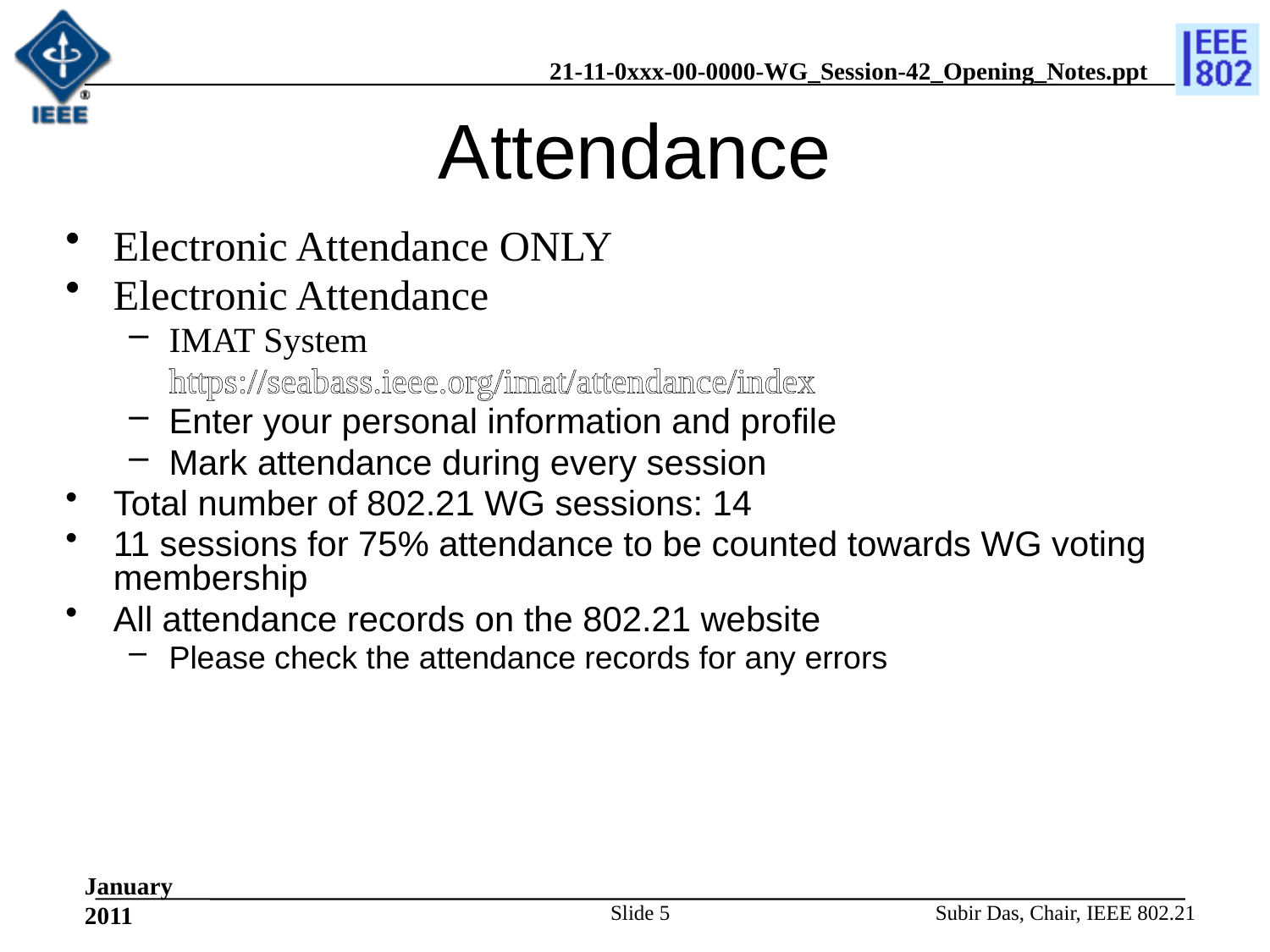

# Attendance
Electronic Attendance ONLY
Electronic Attendance
IMAT System
https://seabass.ieee.org/imat/attendance/index
Enter your personal information and profile
Mark attendance during every session
Total number of 802.21 WG sessions: 14
11 sessions for 75% attendance to be counted towards WG voting membership
All attendance records on the 802.21 website
Please check the attendance records for any errors
Slide 5
Subir Das, Chair, IEEE 802.21
January  2011